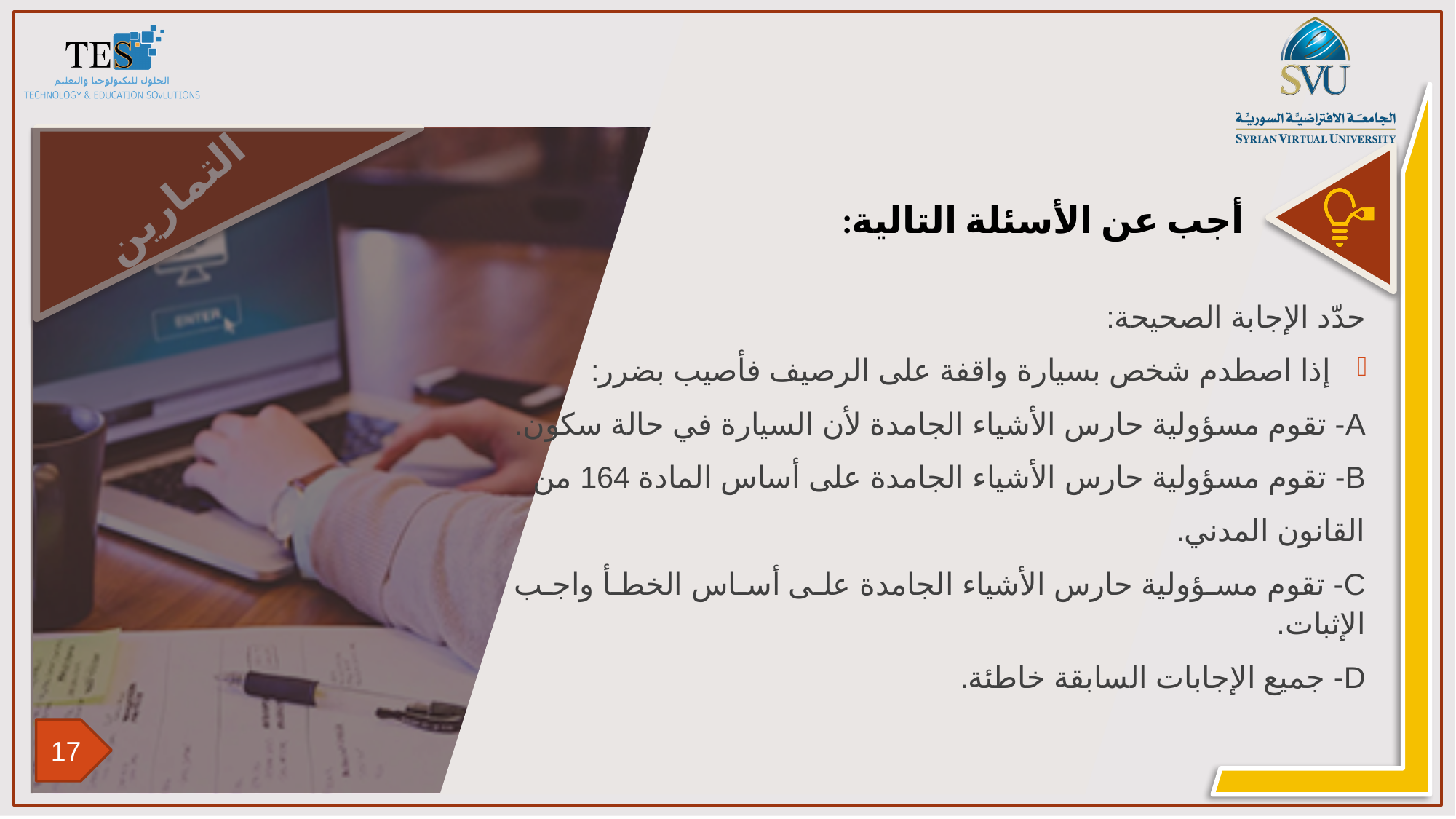

حدّد الإجابة الصحيحة:
إذا اصطدم شخص بسيارة واقفة على الرصيف فأصيب بضرر:
A- تقوم مسؤولية حارس الأشياء الجامدة لأن السيارة في حالة سكون.
B- تقوم مسؤولية حارس الأشياء الجامدة على أساس المادة 164 من
القانون المدني.
C- تقوم مسؤولية حارس الأشياء الجامدة على أساس الخطأ واجب الإثبات.
D- جميع الإجابات السابقة خاطئة.